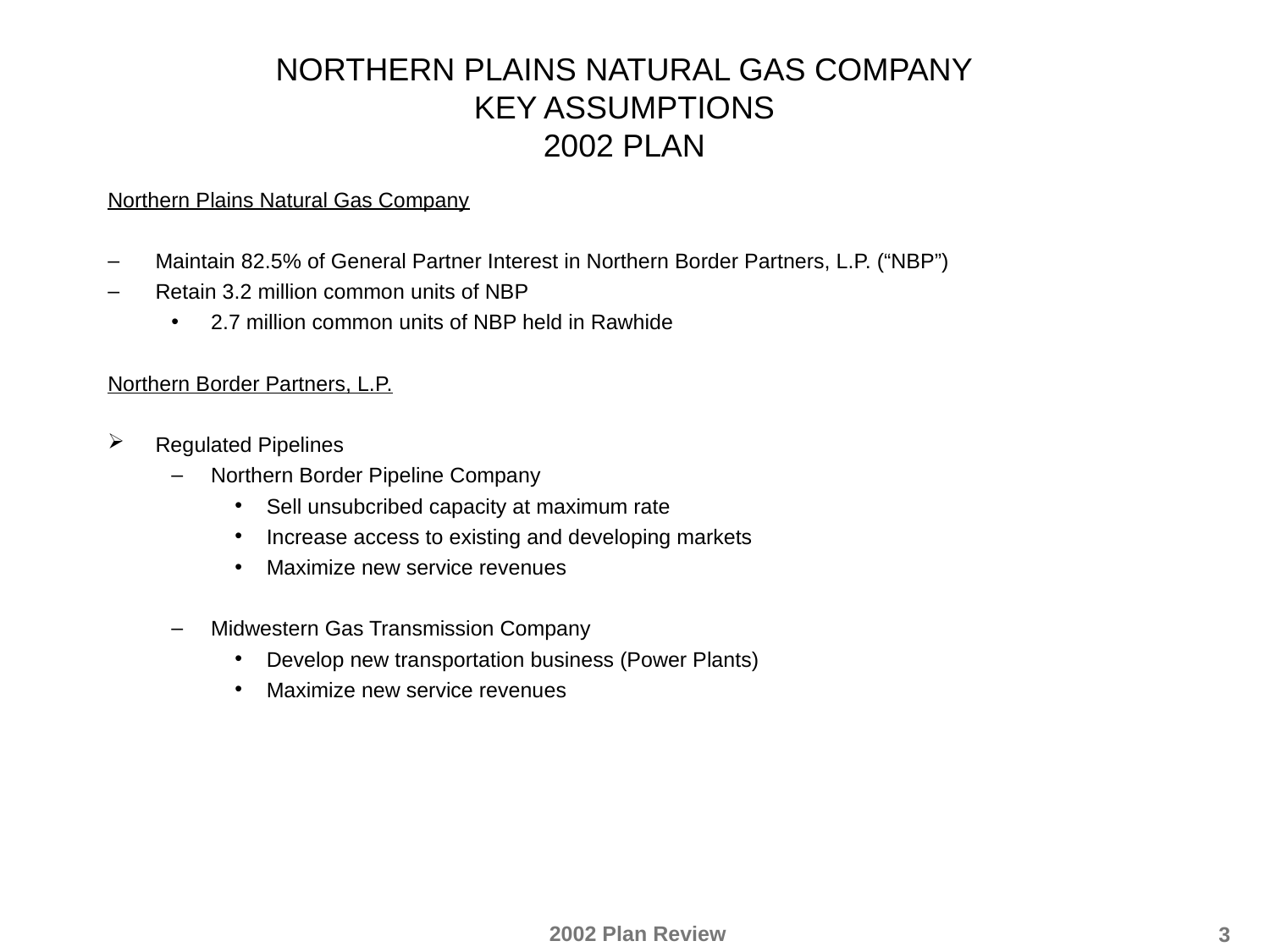

# NORTHERN PLAINS NATURAL GAS COMPANY KEY ASSUMPTIONS 2002 PLAN
Northern Plains Natural Gas Company

Maintain 82.5% of General Partner Interest in Northern Border Partners, L.P. (“NBP”)
Retain 3.2 million common units of NBP
2.7 million common units of NBP held in Rawhide

Northern Border Partners, L.P.

Regulated Pipelines
Northern Border Pipeline Company
Sell unsubcribed capacity at maximum rate
Increase access to existing and developing markets
Maximize new service revenues

Midwestern Gas Transmission Company
Develop new transportation business (Power Plants)
Maximize new service revenues
3